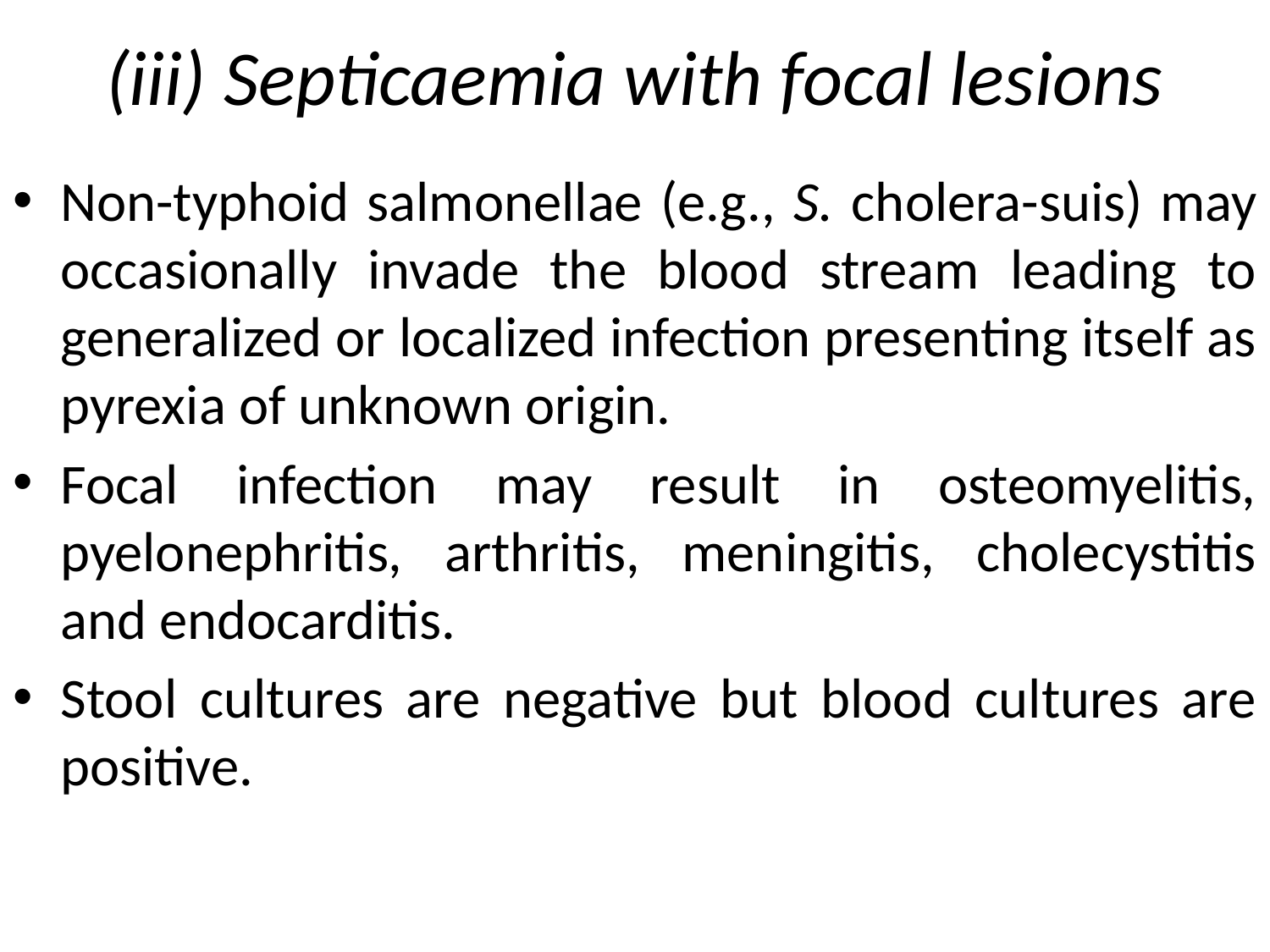

# (iii) Septicaemia with focal lesions
Non-typhoid salmonellae (e.g., S. cholera-suis) may occasionally invade the blood stream leading to generalized or localized infection presenting itself as pyrexia of unknown origin.
Focal infection may result in osteomyelitis, pyelonephritis, arthritis, meningitis, cholecystitis and endocarditis.
Stool cultures are negative but blood cultures are positive.